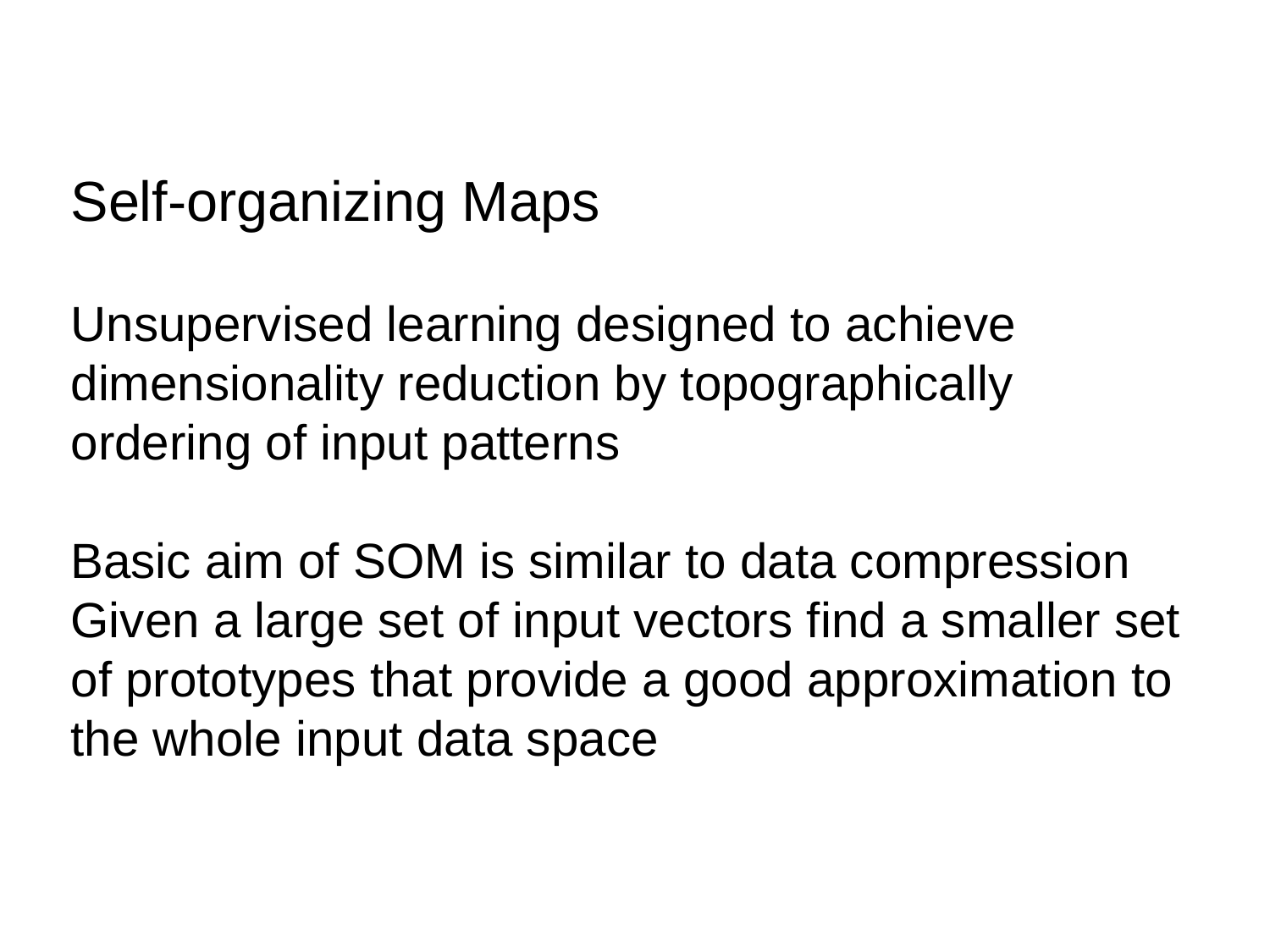

Self-organizing Maps

Unsupervised learning designed to achieve
dimensionality reduction by topographically
ordering of input patterns

Basic aim of SOM is similar to data compression
Given a large set of input vectors find a smaller set
of prototypes that provide a good approximation to
the whole input data space